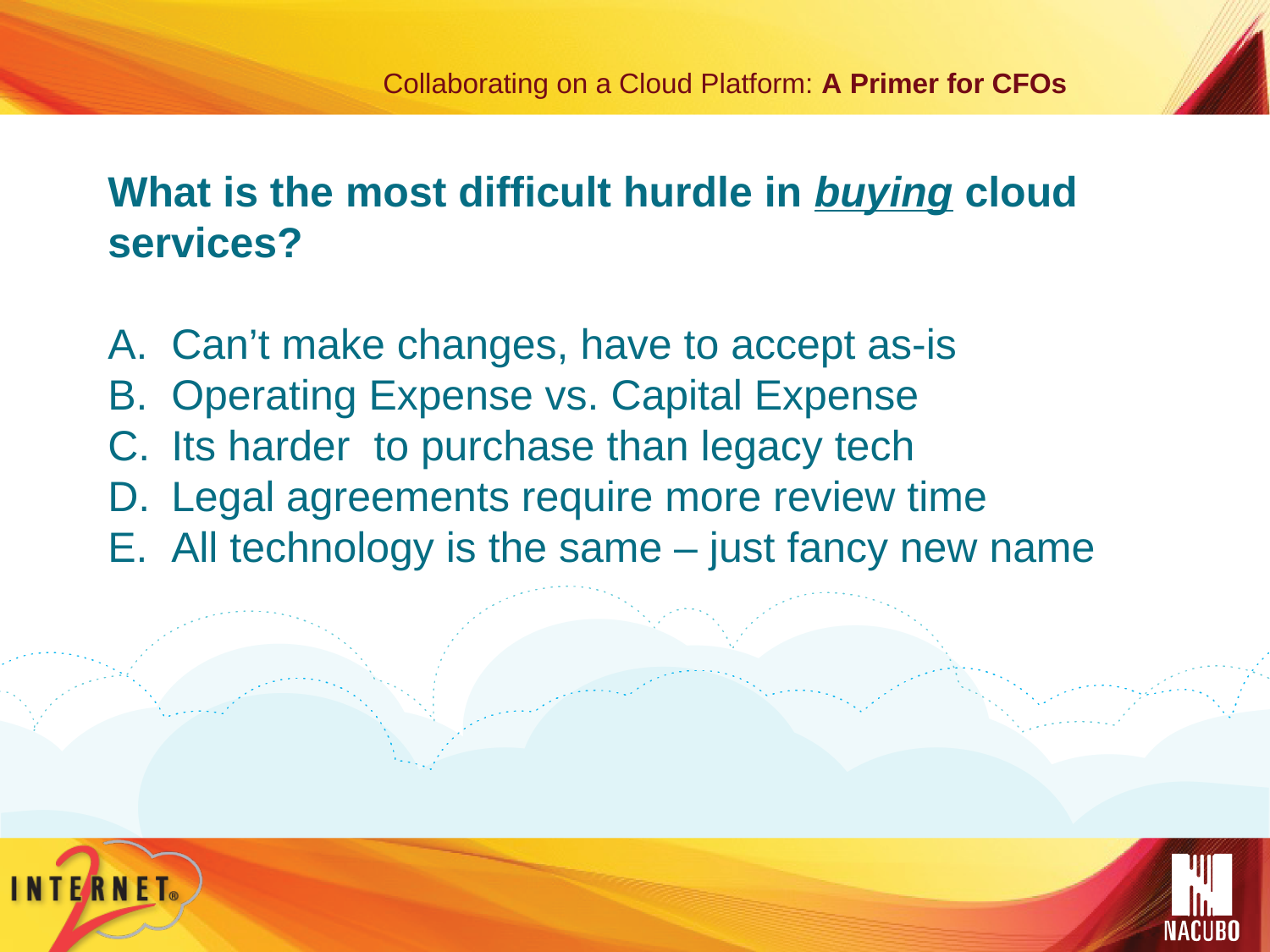

What is the most difficult hurdle in buying cloud services?

Can’t make changes, have to accept as-is
Operating Expense vs. Capital Expense
Its harder  to purchase than legacy tech
Legal agreements require more review time
All technology is the same – just fancy new name